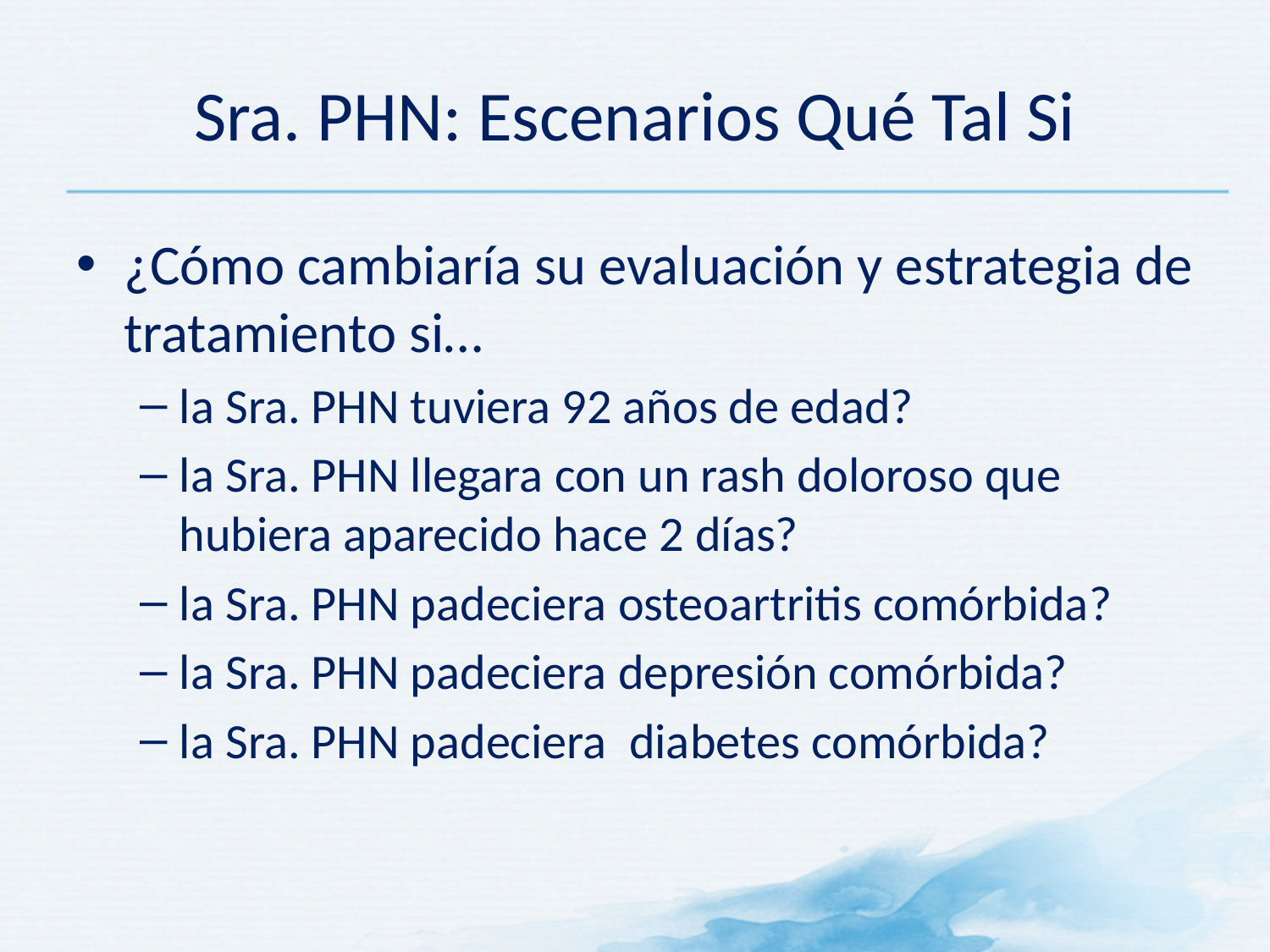

# Sra. PHN: Escenarios Qué Tal Si
¿Cómo cambiaría su evaluación y estrategia de tratamiento si…
la Sra. PHN tuviera 92 años de edad?
la Sra. PHN llegara con un rash doloroso que hubiera aparecido hace 2 días?
la Sra. PHN padeciera osteoartritis comórbida?
la Sra. PHN padeciera depresión comórbida?
la Sra. PHN padeciera  diabetes comórbida?